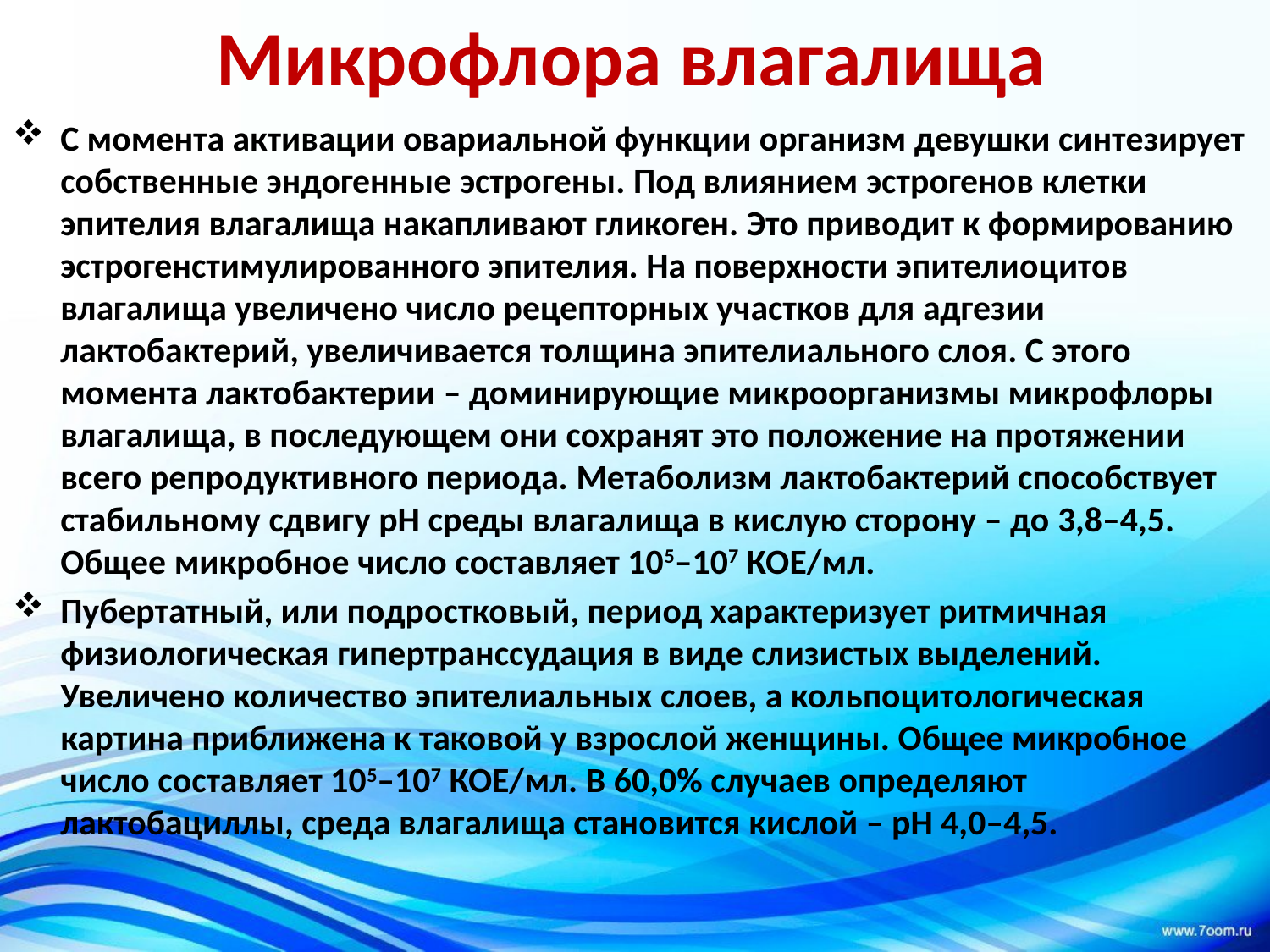

# Микрофлора влагалища
С момента активации овариальной функции организм девушки синтезирует собственные эндогенные эстрогены. Под влиянием эстрогенов клетки эпителия влагалища накапливают гликоген. Это приводит к формированию эстрогенстимулированного эпителия. На поверхности эпителиоцитов влагалища увеличено число рецепторных участков для адгезии лактобактерий, увеличивается толщина эпителиального слоя. С этого момента лактобактерии – доминирующие микроорганизмы микрофлоры влагалища, в последующем они сохранят это положение на протяжении всего репродуктивного периода. Метаболизм лактобактерий способствует стабильному сдвигу рН среды влагалища в кислую сторону – до 3,8–4,5. Общее микробное число составляет 105–107 КОЕ/мл.
Пубертатный, или подростковый, период характеризует ритмичная физиологическая гипертранссудация в виде слизистых выделений. Увеличено количество эпителиальных слоев, а кольпоцитологическая картина приближена к таковой у взрослой женщины. Общее микробное число составляет 105–107 КОЕ/мл. В 60,0% случаев определяют лактобациллы, среда влагалища становится кислой – рН 4,0–4,5.